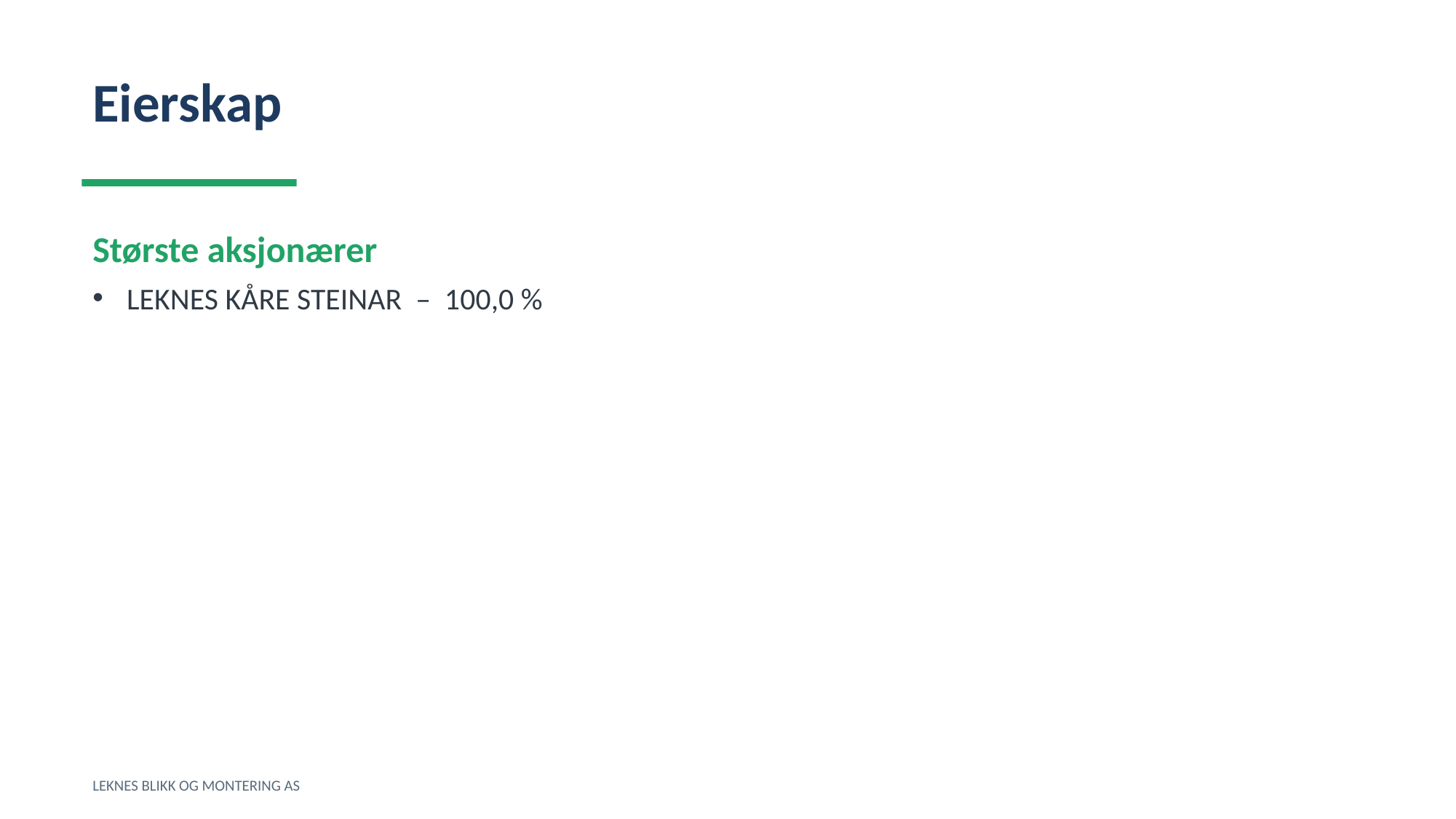

Eierskap

Største aksjonærer
LEKNES KÅRE STEINAR  –  100,0 %
LEKNES BLIKK OG MONTERING AS